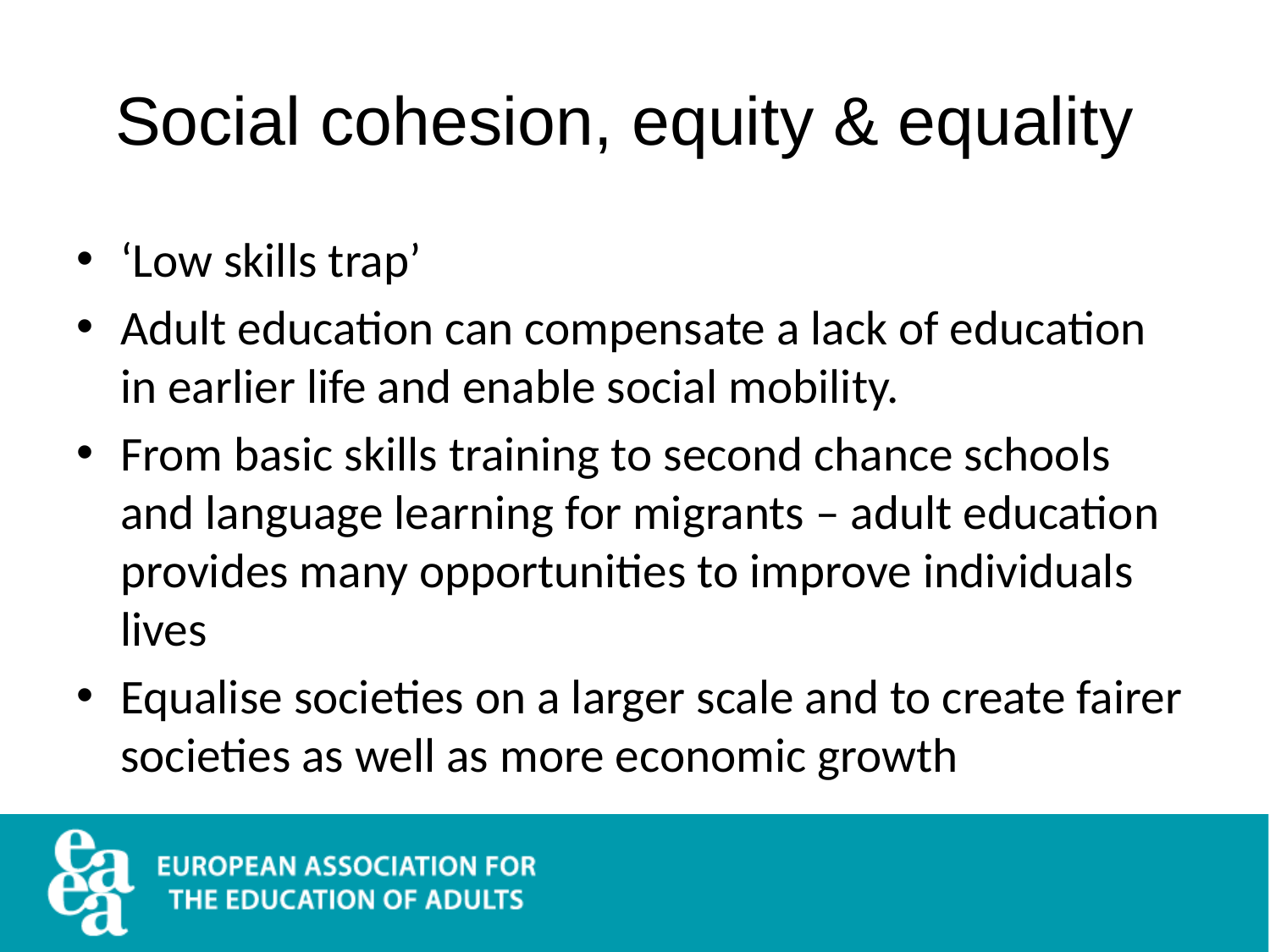

# Social cohesion, equity & equality
‘Low skills trap’
Adult education can compensate a lack of education in earlier life and enable social mobility.
From basic skills training to second chance schools and language learning for migrants – adult education provides many opportunities to improve individuals lives
Equalise societies on a larger scale and to create fairer societies as well as more economic growth